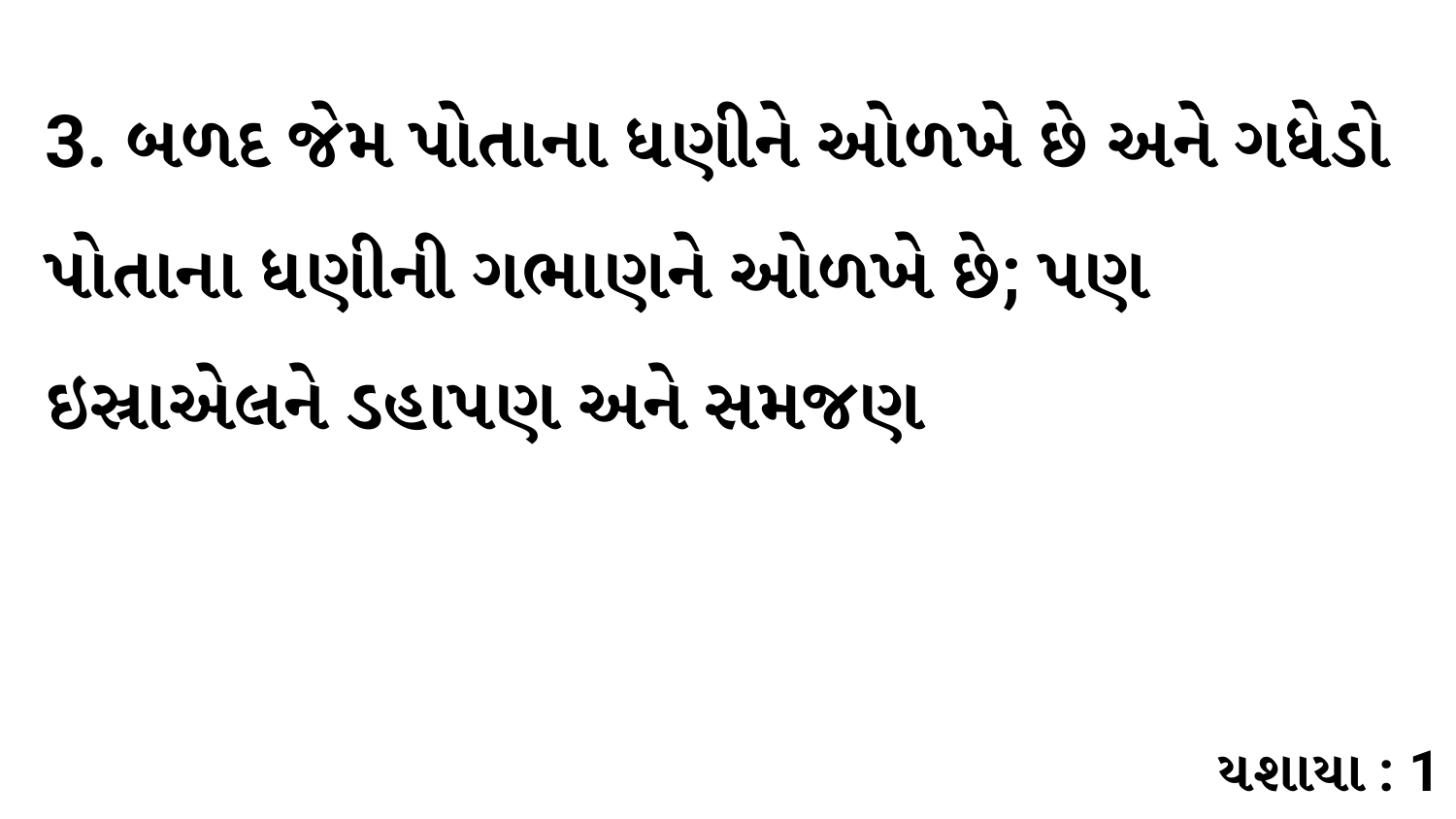

3. બળદ જેમ પોતાના ધણીને ઓળખે છે અને ગધેડો પોતાના ધણીની ગભાણને ઓળખે છે; પણ ઇસ્રાએલને ડહાપણ અને સમજણ
યશાયા : 1